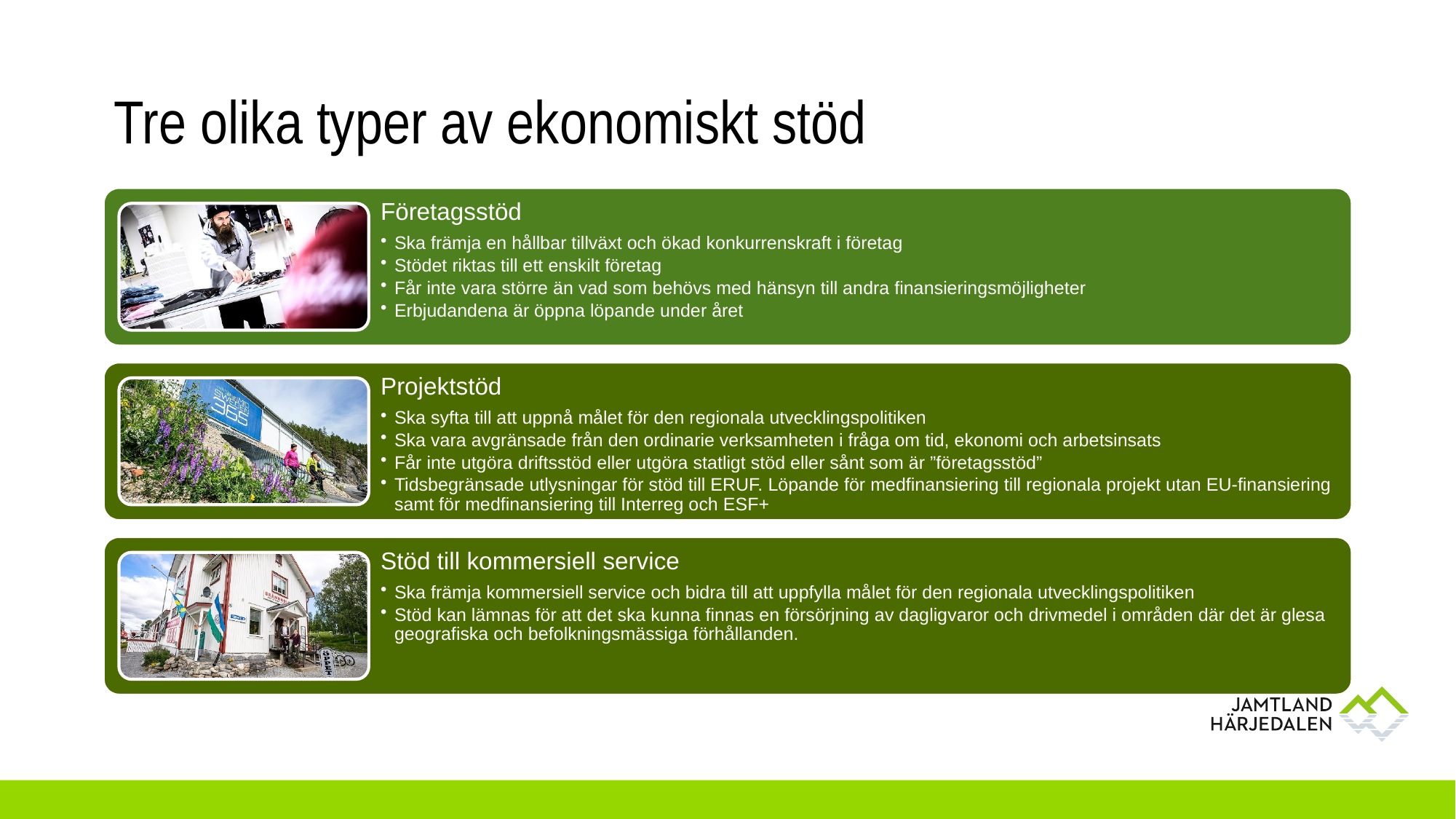

# Tre olika typer av ekonomiskt stöd
Företagsstöd
Ska främja en hållbar tillväxt och ökad konkurrenskraft i företag
Stödet riktas till ett enskilt företag
Får inte vara större än vad som behövs med hänsyn till andra finansieringsmöjligheter
Erbjudandena är öppna löpande under året
Projektstöd
Ska syfta till att uppnå målet för den regionala utvecklingspolitiken
Ska vara avgränsade från den ordinarie verksamheten i fråga om tid, ekonomi och arbetsinsats
Får inte utgöra driftsstöd eller utgöra statligt stöd eller sånt som är ”företagsstöd”
Tidsbegränsade utlysningar för stöd till ERUF. Löpande för medfinansiering till regionala projekt utan EU-finansiering samt för medfinansiering till Interreg och ESF+
Stöd till kommersiell service
Ska främja kommersiell service och bidra till att uppfylla målet för den regionala utvecklingspolitiken
Stöd kan lämnas för att det ska kunna finnas en försörjning av dagligvaror och drivmedel i områden där det är glesa geografiska och befolkningsmässiga förhållanden.